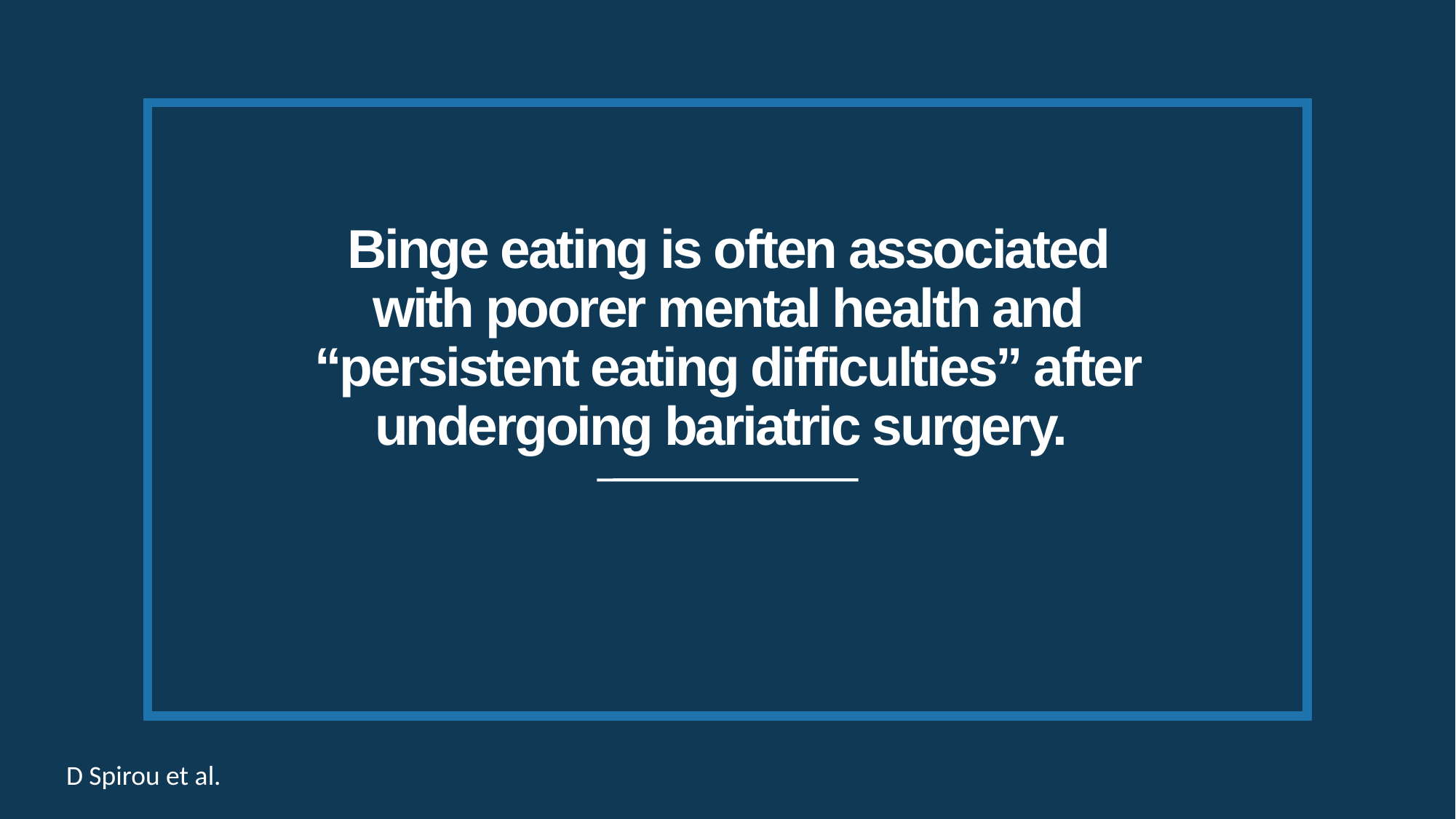

# Binge eating is often associated with poorer mental health and “persistent eating difficulties” after undergoing bariatric surgery.
D Spirou et al.